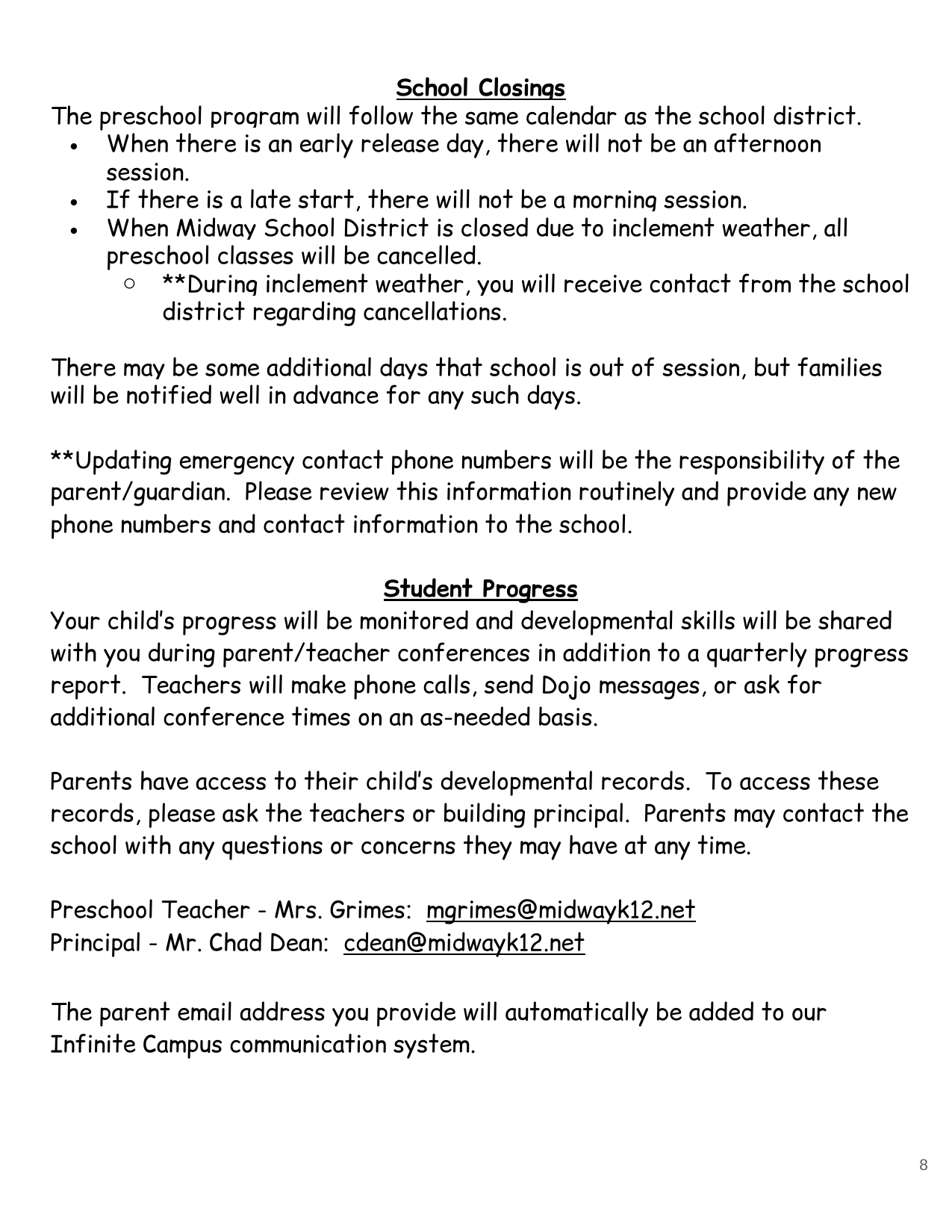

School Closings
The preschool program will follow the same calendar as the school district.
When there is an early release day, there will not be an afternoon session.
If there is a late start, there will not be a morning session.
When Midway School District is closed due to inclement weather, all preschool classes will be cancelled.
**During inclement weather, you will receive contact from the school district regarding cancellations.

There may be some additional days that school is out of session, but families will be notified well in advance for any such days.

**Updating emergency contact phone numbers will be the responsibility of the parent/guardian.  Please review this information routinely and provide any new phone numbers and contact information to the school.

Student Progress
Your child’s progress will be monitored and developmental skills will be shared with you during parent/teacher conferences in addition to a quarterly progress report.  Teachers will make phone calls, send Dojo messages, or ask for additional conference times on an as-needed basis.

Parents have access to their child’s developmental records.  To access these records, please ask the teachers or building principal.  Parents may contact the school with any questions or concerns they may have at any time.

Preschool Teacher - Mrs. Grimes:  mgrimes@midwayk12.net
Principal - Mr. Chad Dean:  cdean@midwayk12.net

The parent email address you provide will automatically be added to our Infinite Campus communication system.
8